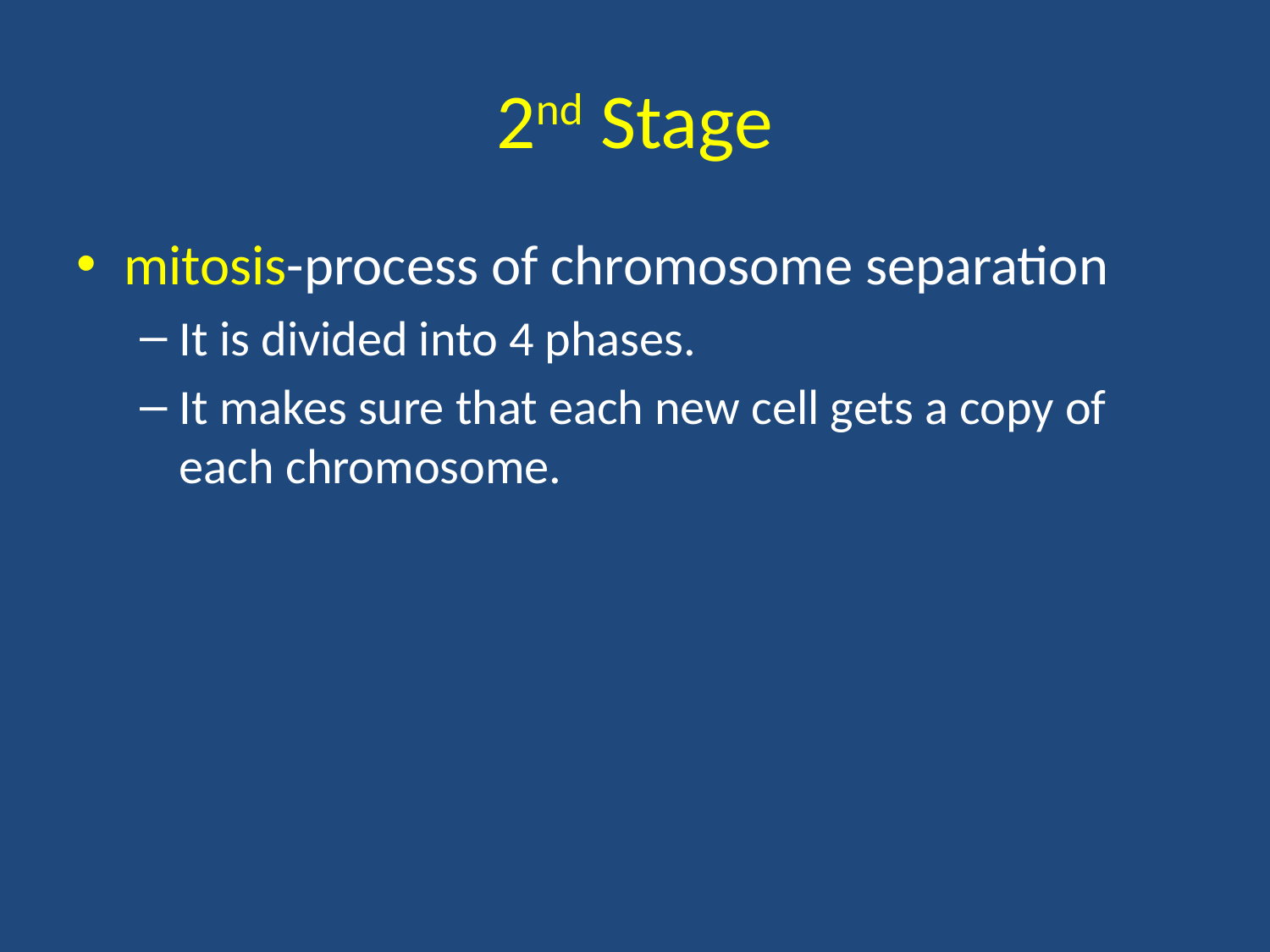

# 2nd Stage
mitosis-process of chromosome separation
It is divided into 4 phases.
It makes sure that each new cell gets a copy of each chromosome.